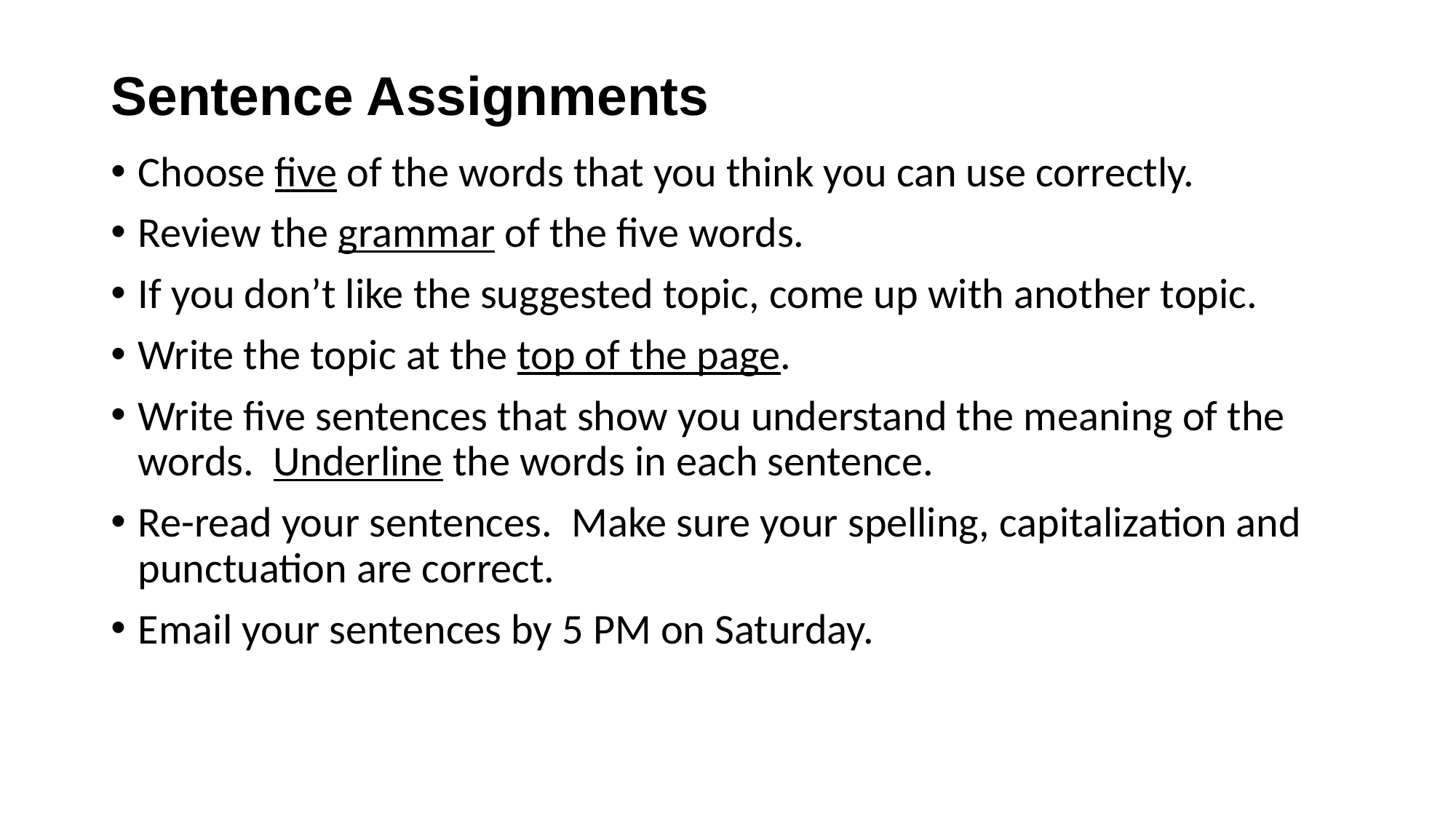

# Sentence Assignments
Choose five of the words that you think you can use correctly.
Review the grammar of the five words.
If you don’t like the suggested topic, come up with another topic.
Write the topic at the top of the page.
Write five sentences that show you understand the meaning of the words.  Underline the words in each sentence.
Re-read your sentences.  Make sure your spelling, capitalization and punctuation are correct.
Email your sentences by 5 PM on Saturday.